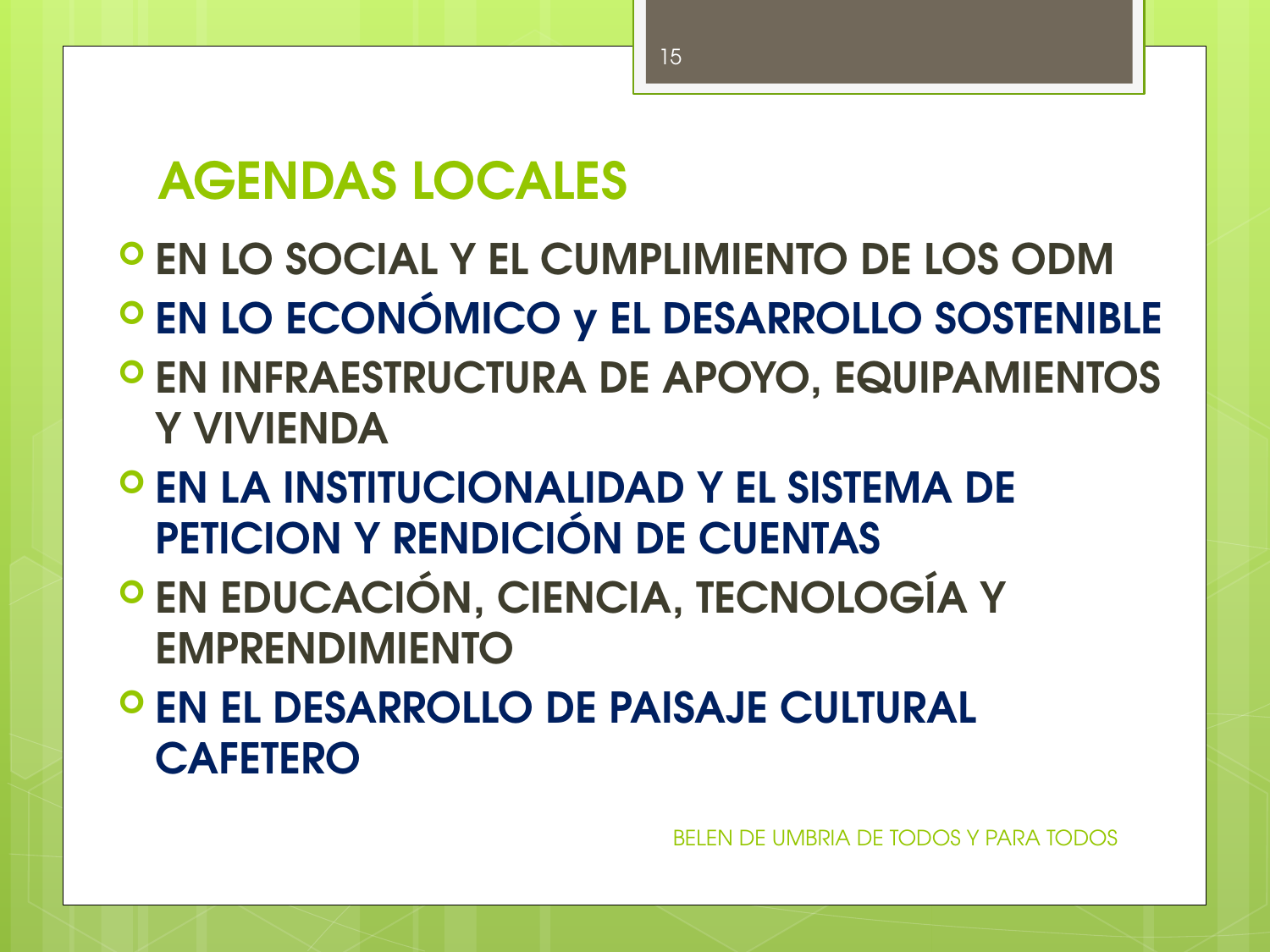

15
# AGENDAS LOCALES
EN LO SOCIAL Y EL CUMPLIMIENTO DE LOS ODM
EN LO ECONÓMICO y EL DESARROLLO SOSTENIBLE
EN INFRAESTRUCTURA DE APOYO, EQUIPAMIENTOS Y VIVIENDA
EN LA INSTITUCIONALIDAD Y EL SISTEMA DE PETICION Y RENDICIÓN DE CUENTAS
EN EDUCACIÓN, CIENCIA, TECNOLOGÍA Y EMPRENDIMIENTO
EN EL DESARROLLO DE PAISAJE CULTURAL CAFETERO
BELEN DE UMBRIA DE TODOS Y PARA TODOS